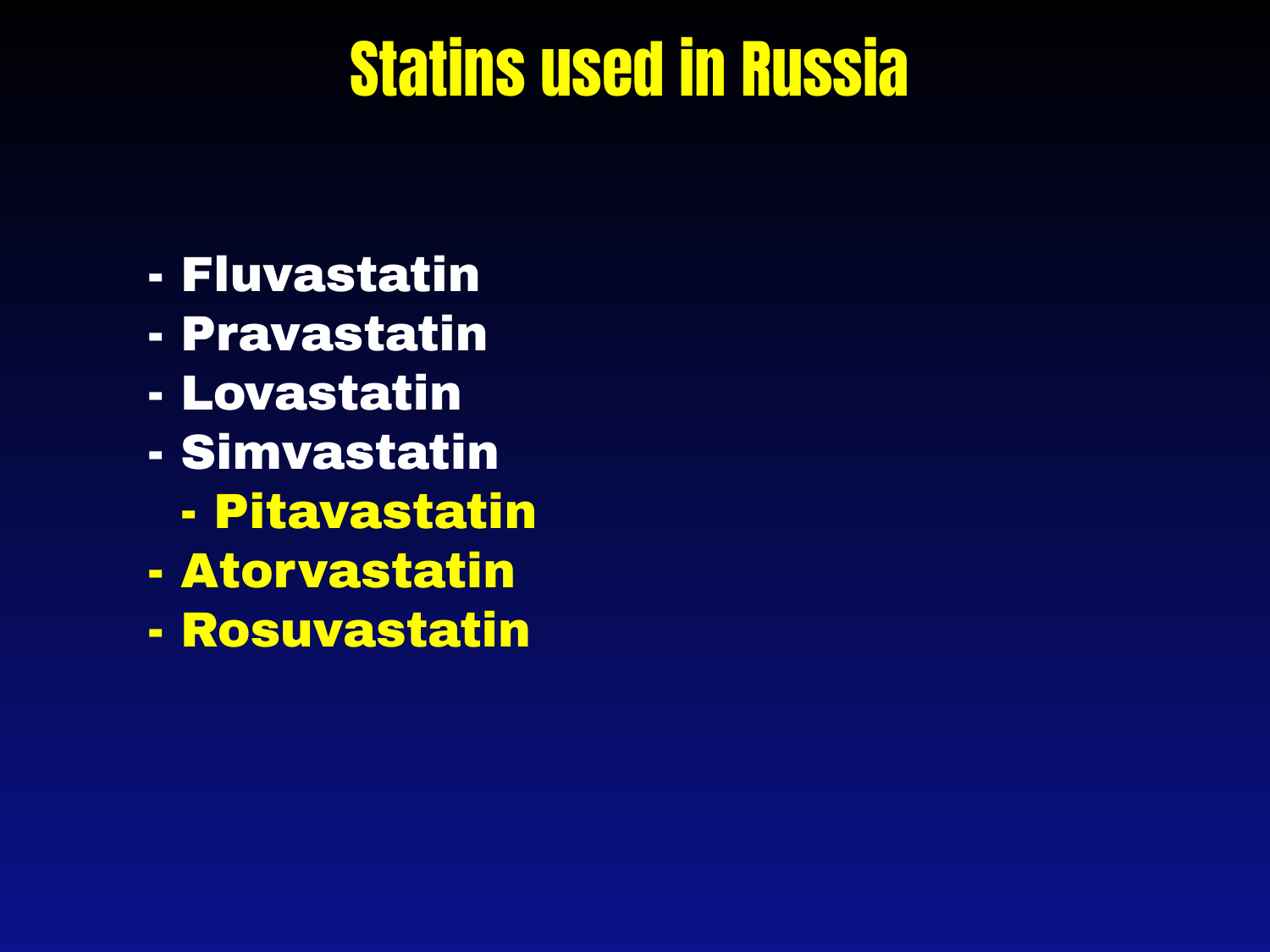

Statins used in Russia
- Fluvastatin
- Pravastatin
- Lovastatin
- Simvastatin
  - Pitavastatin
- Atorvastatin
- Rosuvastatin